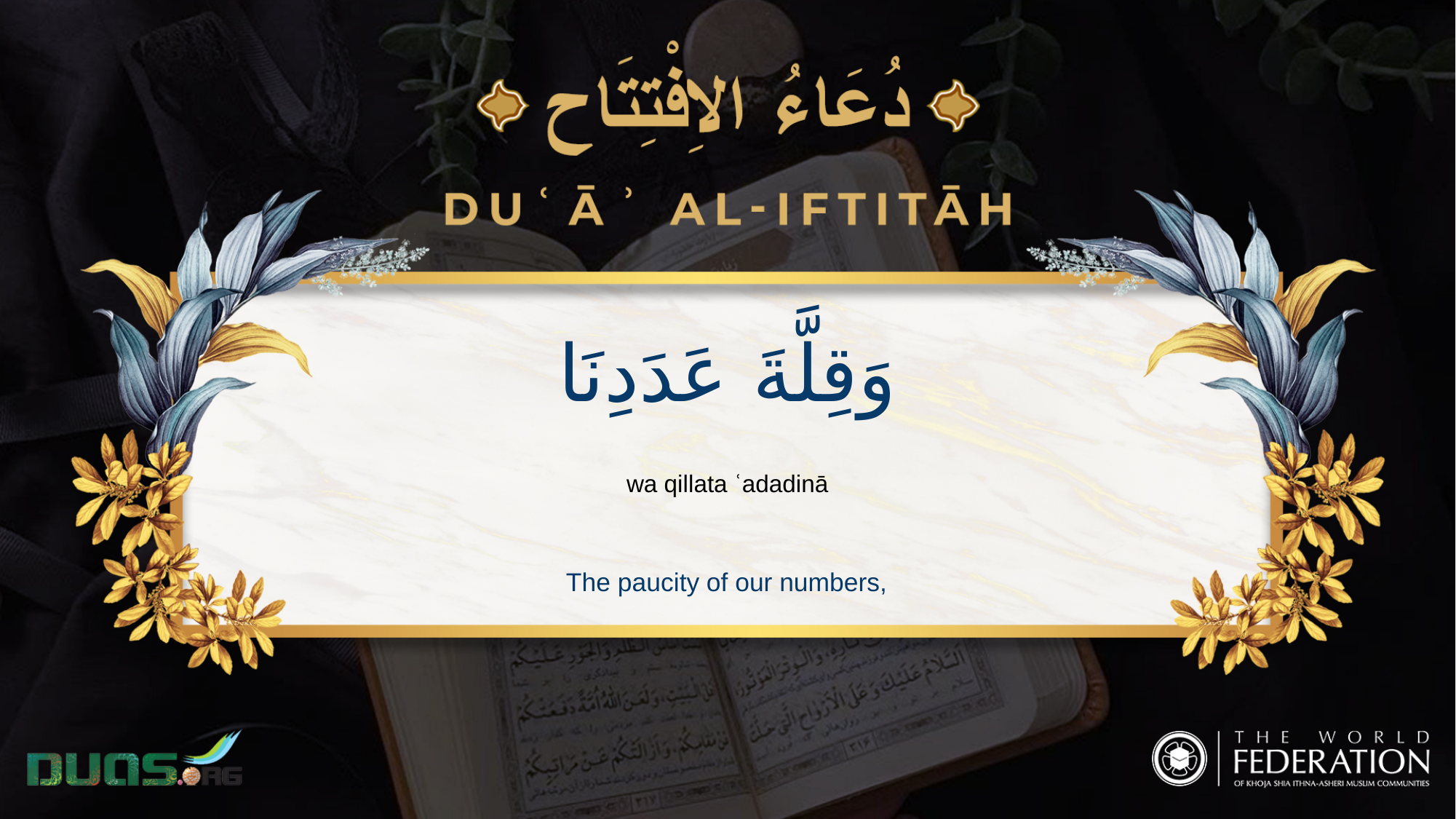

وَقِلَّةَ عَدَدِنَا
wa qillata ʿadadinā
The paucity of our numbers,